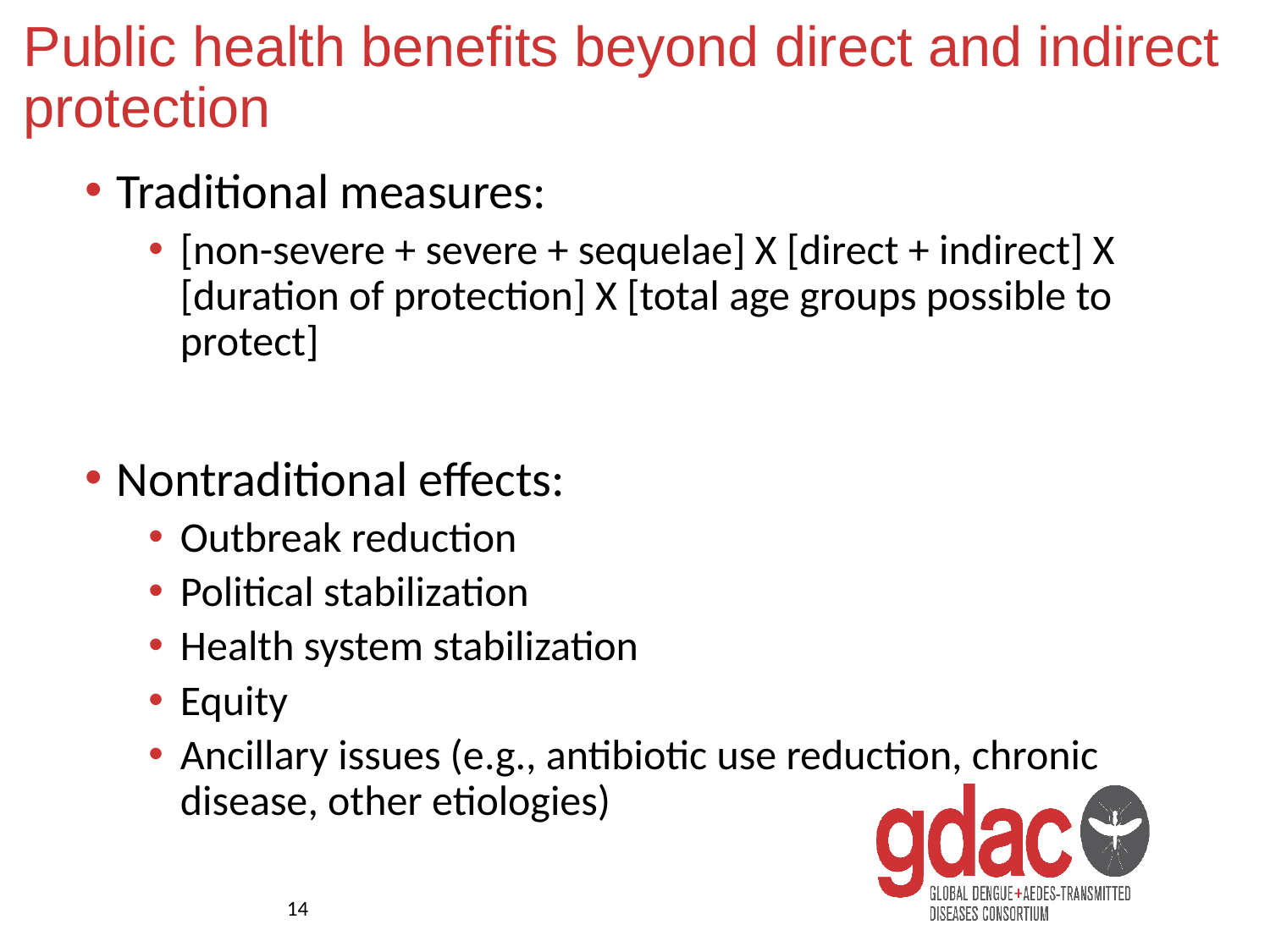

# Public health benefits beyond direct and indirect protection
Traditional measures:
[non-severe + severe + sequelae] X [direct + indirect] X [duration of protection] X [total age groups possible to protect]

Nontraditional effects:
Outbreak reduction
Political stabilization
Health system stabilization
Equity
Ancillary issues (e.g., antibiotic use reduction, chronic disease, other etiologies)

14